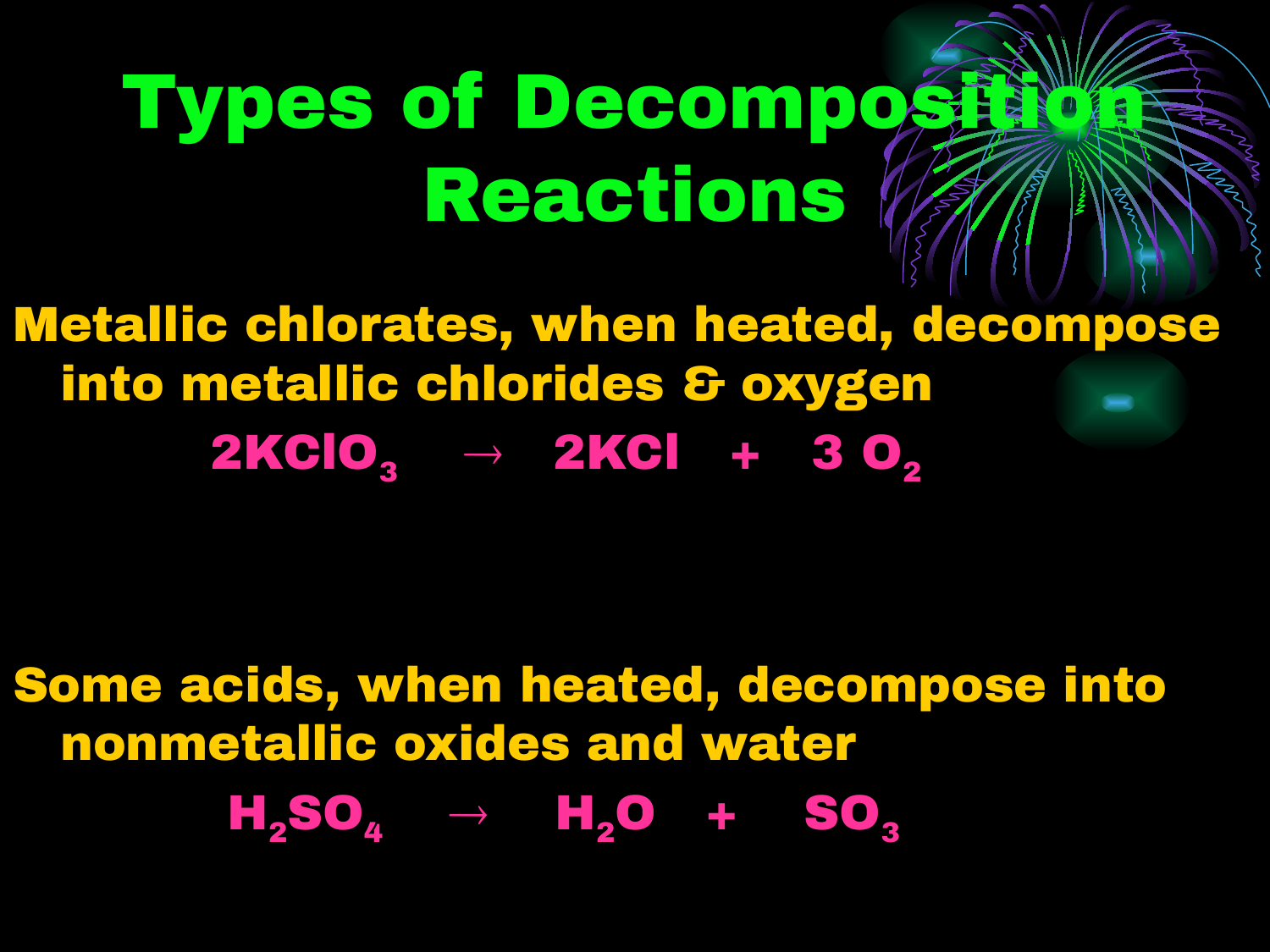

# Types of Decomposition Reactions
Metallic chlorates, when heated, decompose into metallic chlorides & oxygen
            2KClO3    →   2KCl   +   3 O2

Some acids, when heated, decompose into nonmetallic oxides and water
             H2SO4    →    H2O   +    SO3